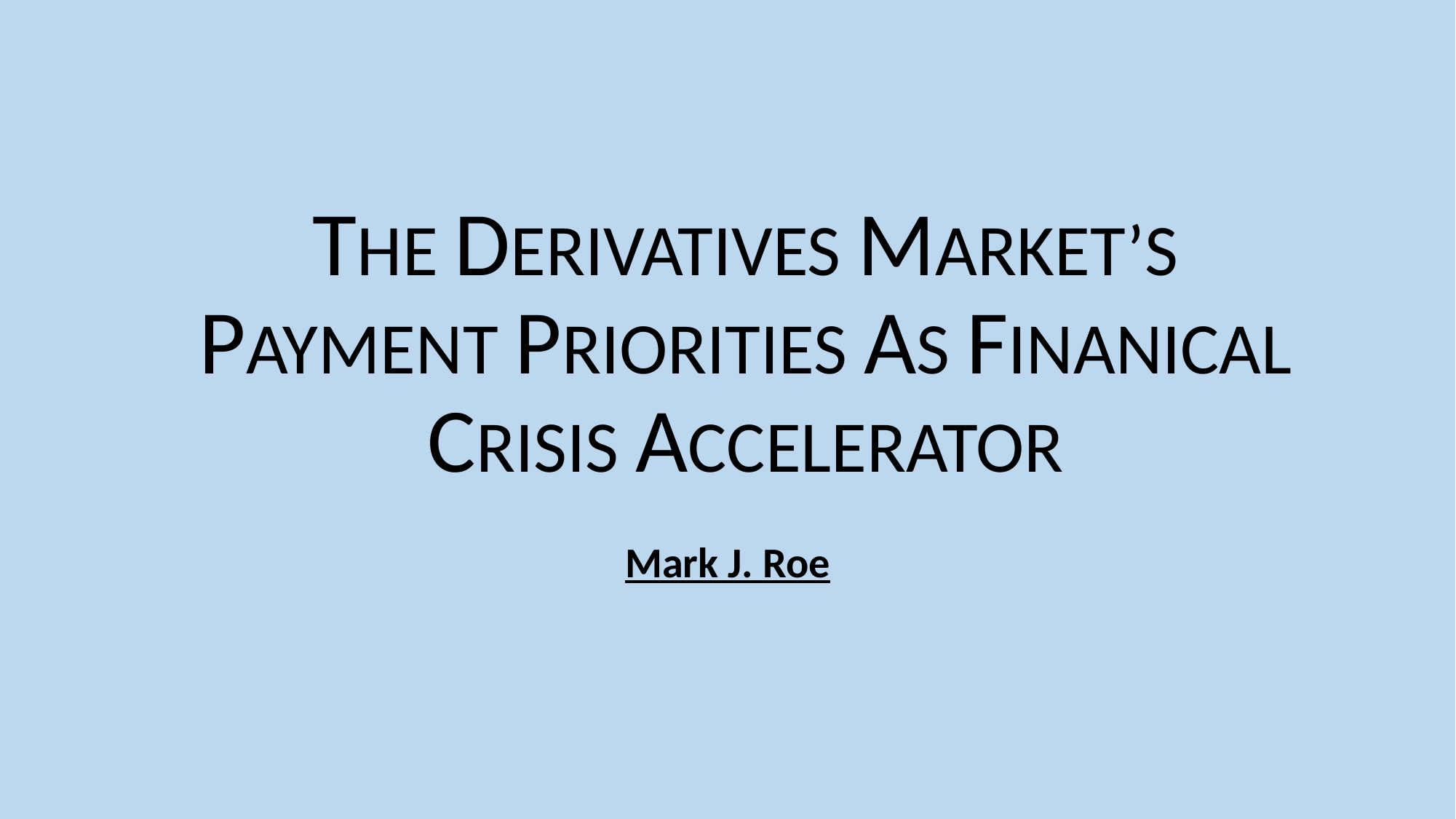

# THE DERIVATIVES MARKET’S PAYMENT PRIORITIES AS FINANICAL CRISIS ACCELERATOR
Mark J. Roe